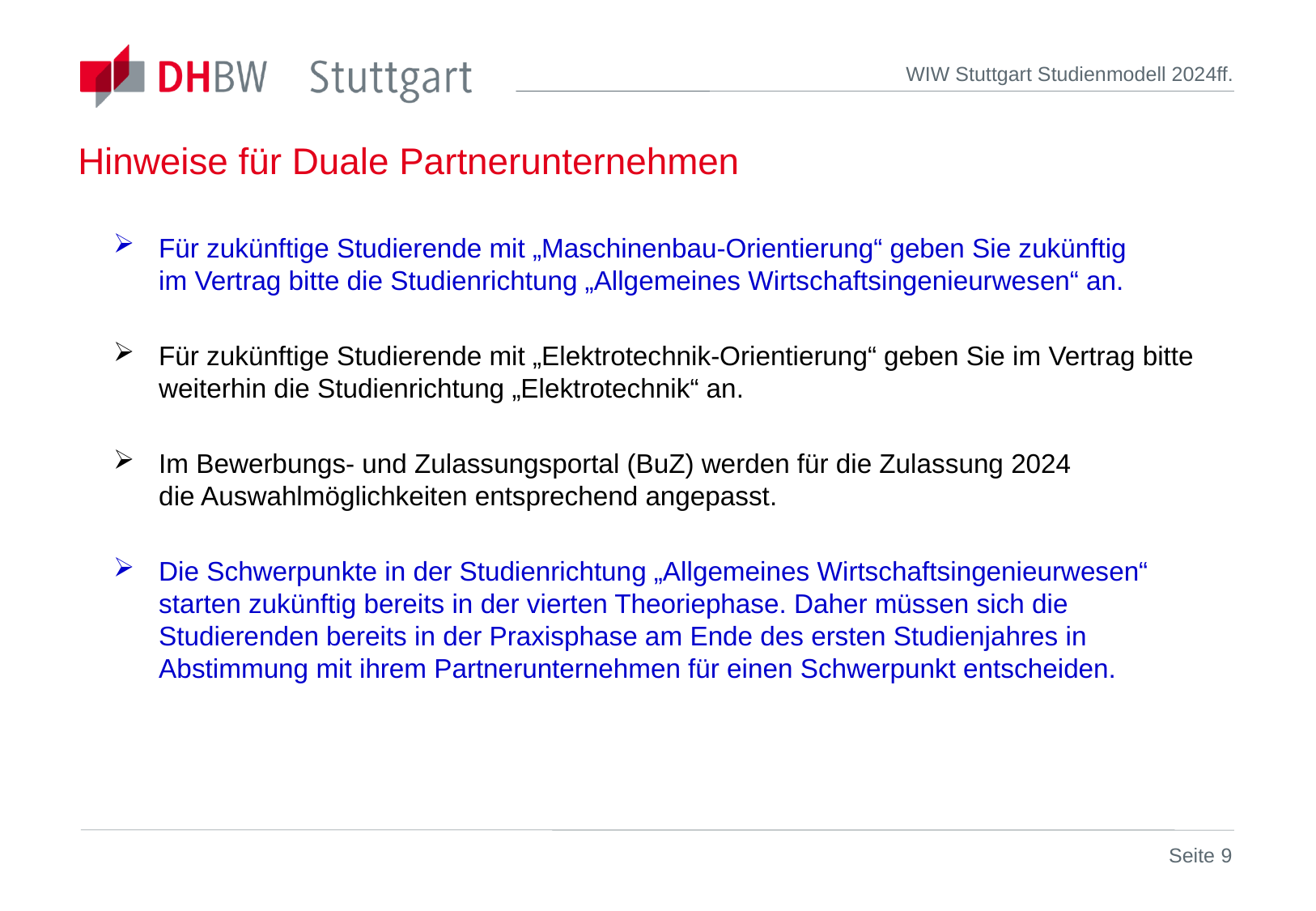

# Hinweise für Duale Partnerunternehmen
Für zukünftige Studierende mit „Maschinenbau-Orientierung“ geben Sie zukünftig
im Vertrag bitte die Studienrichtung „Allgemeines Wirtschaftsingenieurwesen“ an.

Für zukünftige Studierende mit „Elektrotechnik-Orientierung“ geben Sie im Vertrag bitte weiterhin die Studienrichtung „Elektrotechnik“ an.

Im Bewerbungs- und Zulassungsportal (BuZ) werden für die Zulassung 2024
die Auswahlmöglichkeiten entsprechend angepasst.

Die Schwerpunkte in der Studienrichtung „Allgemeines Wirtschaftsingenieurwesen“ starten zukünftig bereits in der vierten Theoriephase. Daher müssen sich die Studierenden bereits in der Praxisphase am Ende des ersten Studienjahres in Abstimmung mit ihrem Partnerunternehmen für einen Schwerpunkt entscheiden.
Seite 9